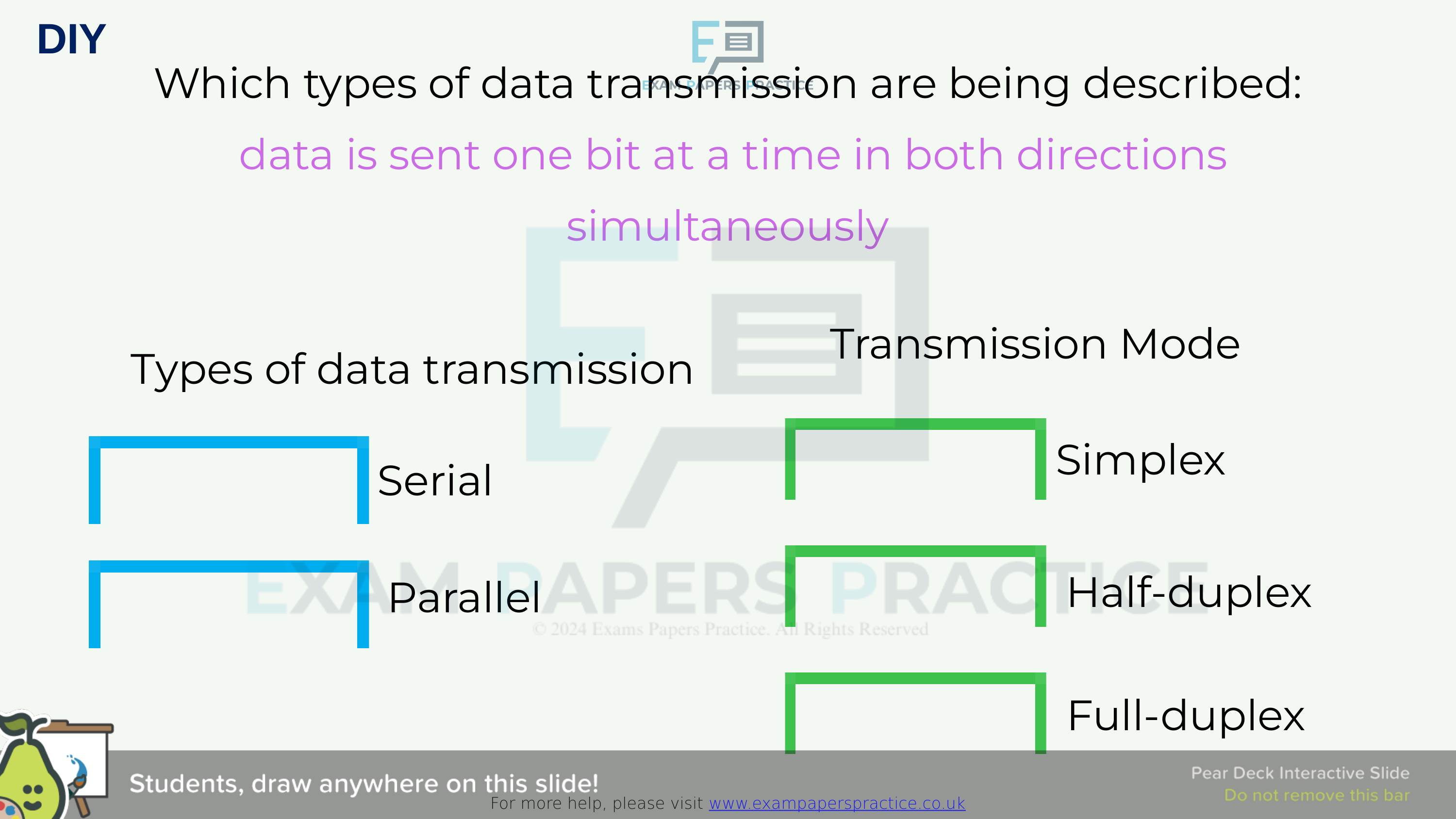

DIY

For more help, please visit www.exampaperspractice.co.uk
Which types of data transmission are being described:
 data is sent one bit at a time in both directions simultaneously

Transmission Mode
Types of data transmission
Simplex

Serial

Half-duplex

Parallel

Full-duplex